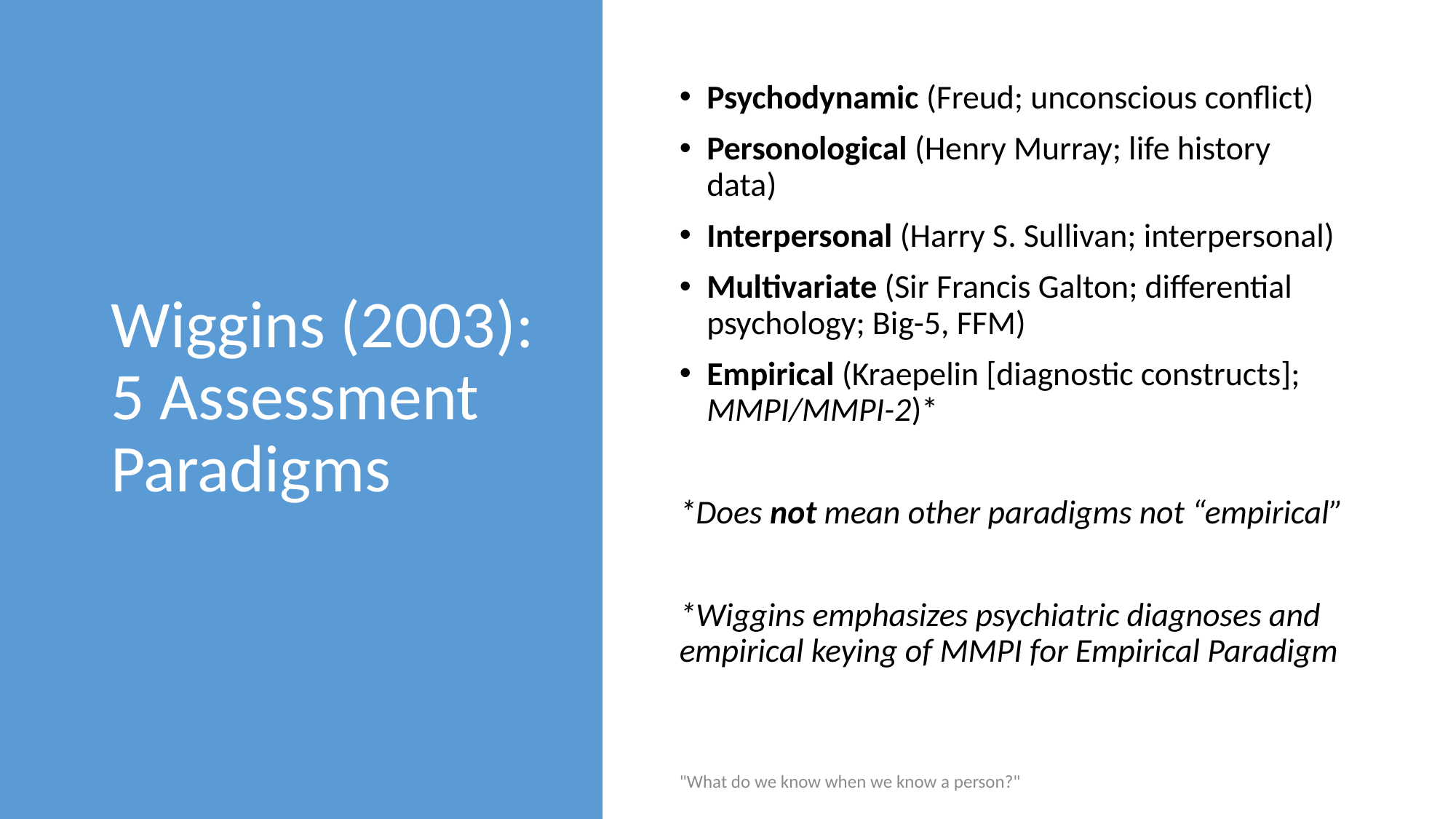

# Wiggins (2003): 5 Assessment Paradigms
Psychodynamic (Freud; unconscious conflict)
Personological (Henry Murray; life history data)
Interpersonal (Harry S. Sullivan; interpersonal)
Multivariate (Sir Francis Galton; differential psychology; Big-5, FFM)
Empirical (Kraepelin [diagnostic constructs]; MMPI/MMPI-2)*

*Does not mean other paradigms not “empirical”

*Wiggins emphasizes psychiatric diagnoses and empirical keying of MMPI for Empirical Paradigm

"What do we know when we know a person?"